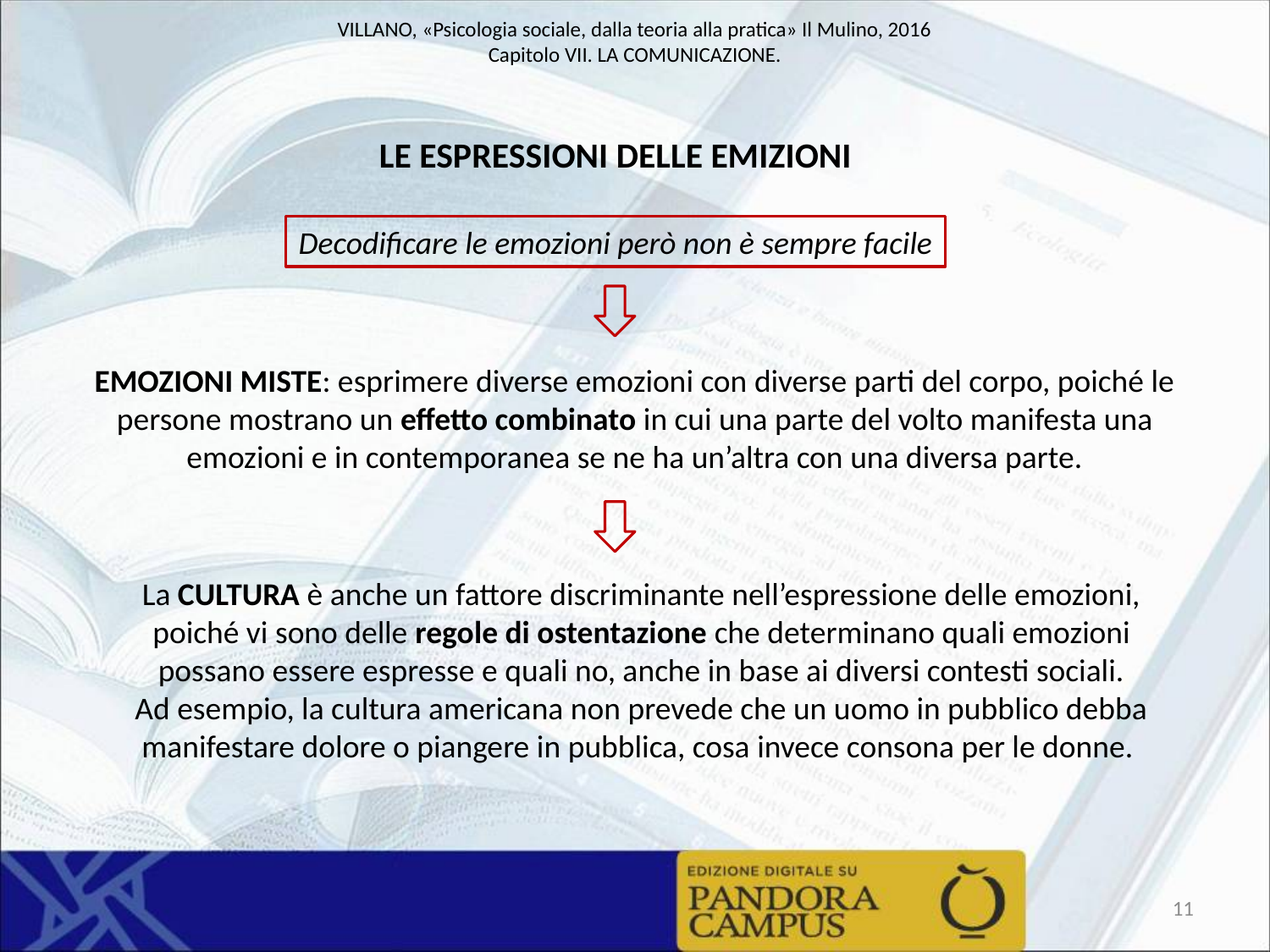

LE ESPRESSIONI DELLE EMIZIONI
Decodificare le emozioni però non è sempre facile

EMOZIONI MISTE: esprimere diverse emozioni con diverse parti del corpo, poiché le persone mostrano un effetto combinato in cui una parte del volto manifesta una emozioni e in contemporanea se ne ha un’altra con una diversa parte.

La CULTURA è anche un fattore discriminante nell’espressione delle emozioni, poiché vi sono delle regole di ostentazione che determinano quali emozioni possano essere espresse e quali no, anche in base ai diversi contesti sociali.
Ad esempio, la cultura americana non prevede che un uomo in pubblico debba manifestare dolore o piangere in pubblica, cosa invece consona per le donne.
11